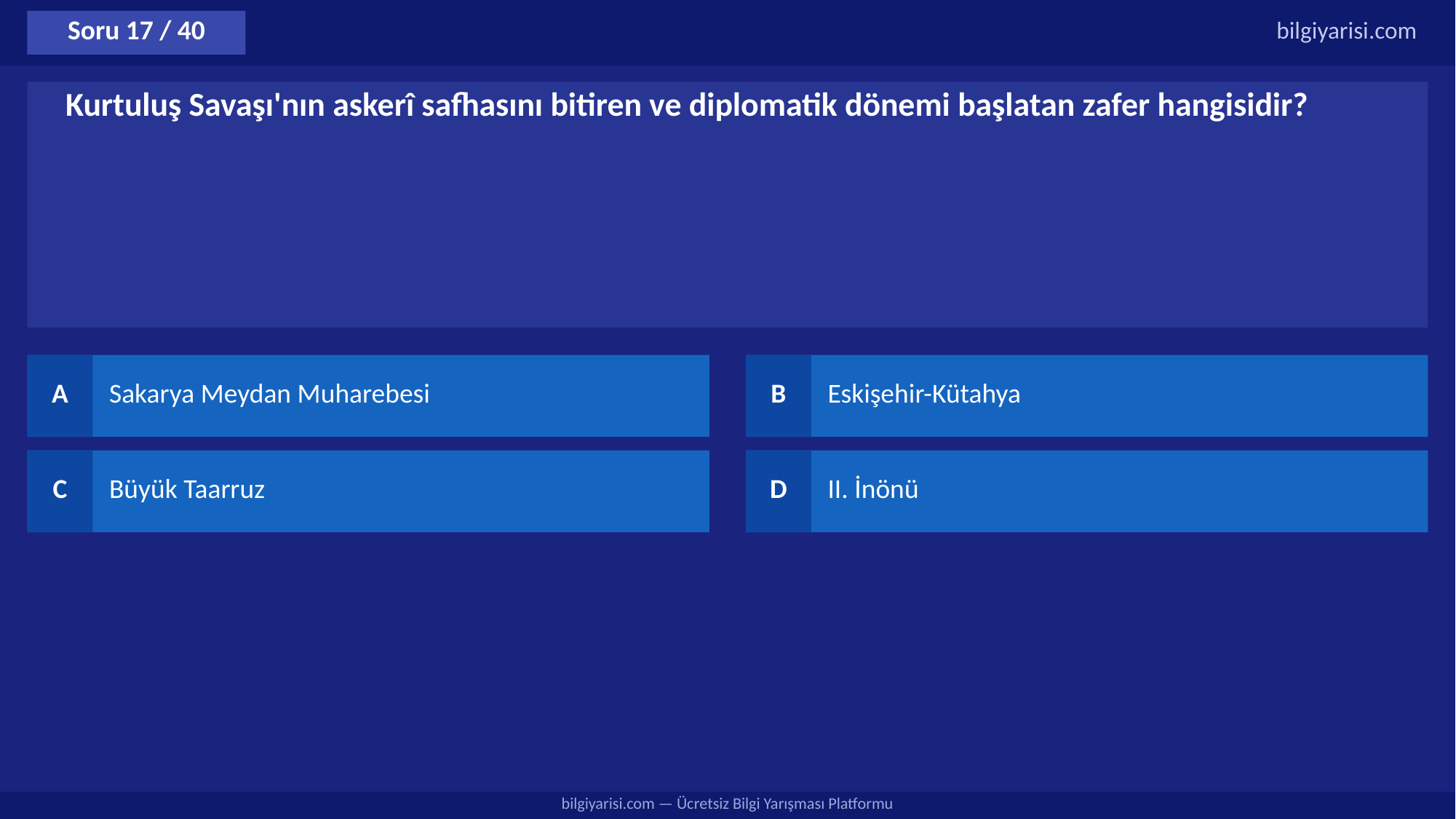

Soru 17 / 40
bilgiyarisi.com

Kurtuluş Savaşı'nın askerî safhasını bitiren ve diplomatik dönemi başlatan zafer hangisidir?

A
Sakarya Meydan Muharebesi

B
Eskişehir-Kütahya

C
Büyük Taarruz

D
II. İnönü
bilgiyarisi.com — Ücretsiz Bilgi Yarışması Platformu